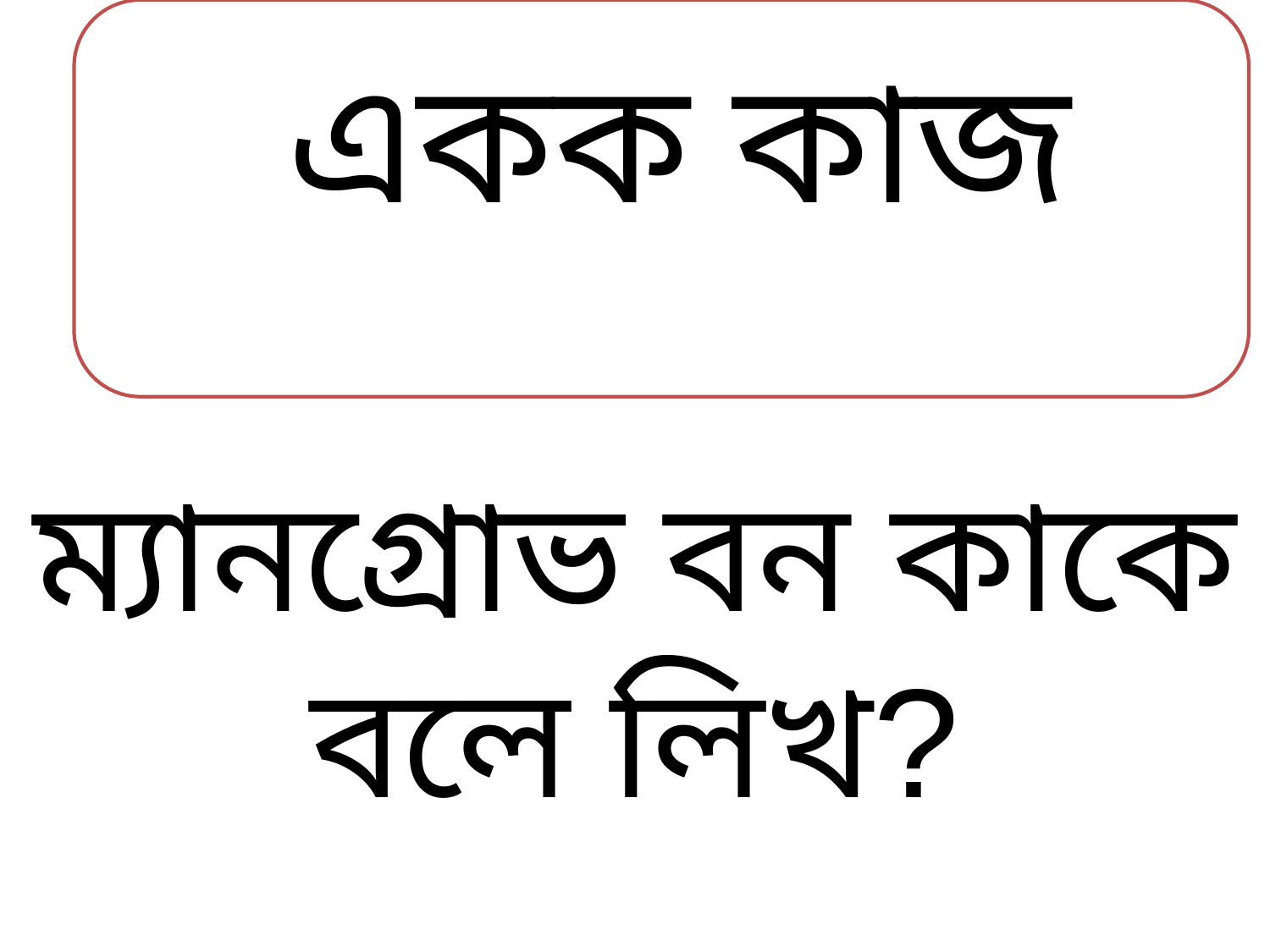

একক কাজ

ম্যানগ্রোভ বন কাকে বলে লিখ?

?